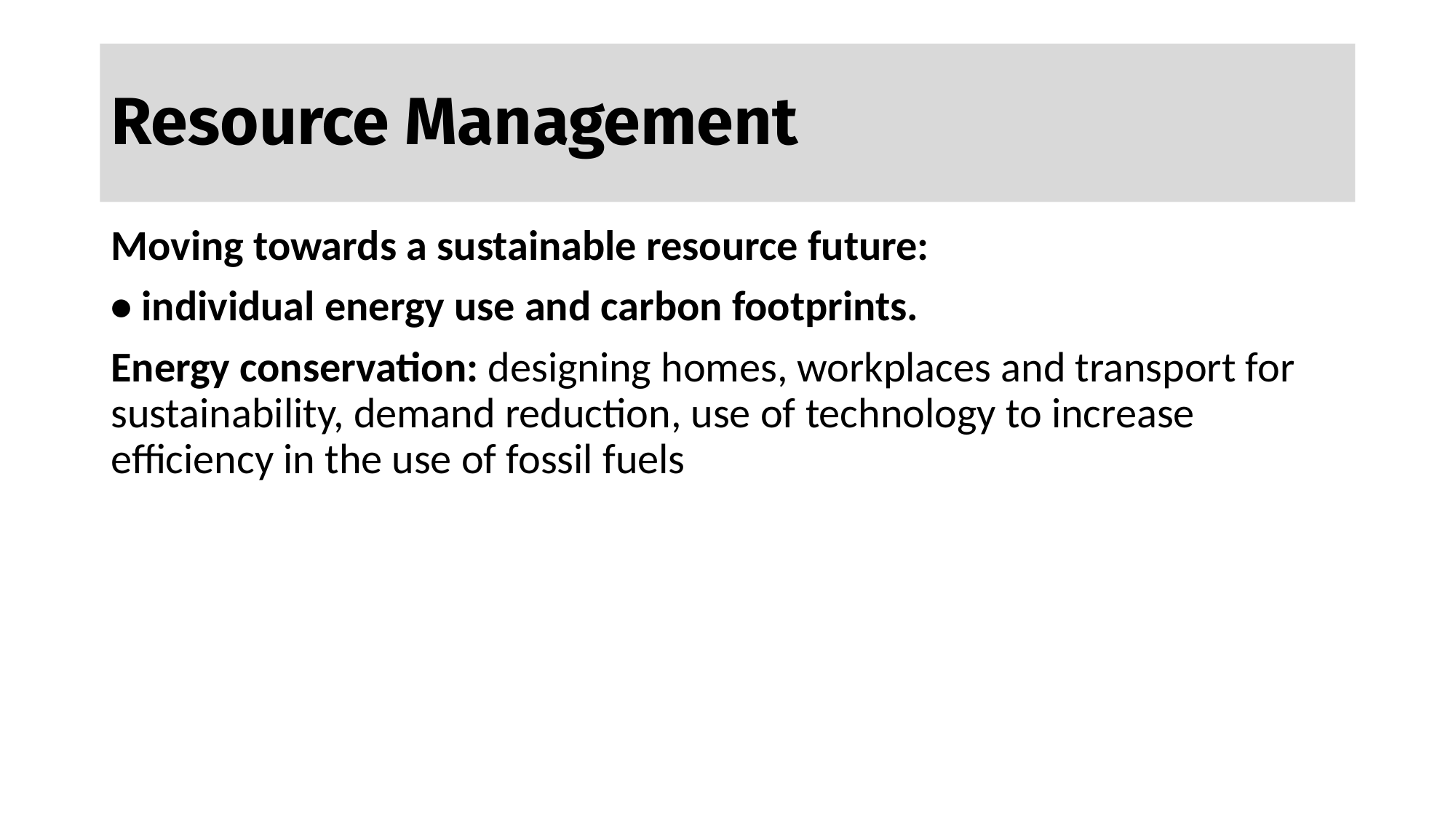

# Resource Management
Moving towards a sustainable resource future:
• individual energy use and carbon footprints.
Energy conservation: designing homes, workplaces and transport for sustainability, demand reduction, use of technology to increase efficiency in the use of fossil fuels